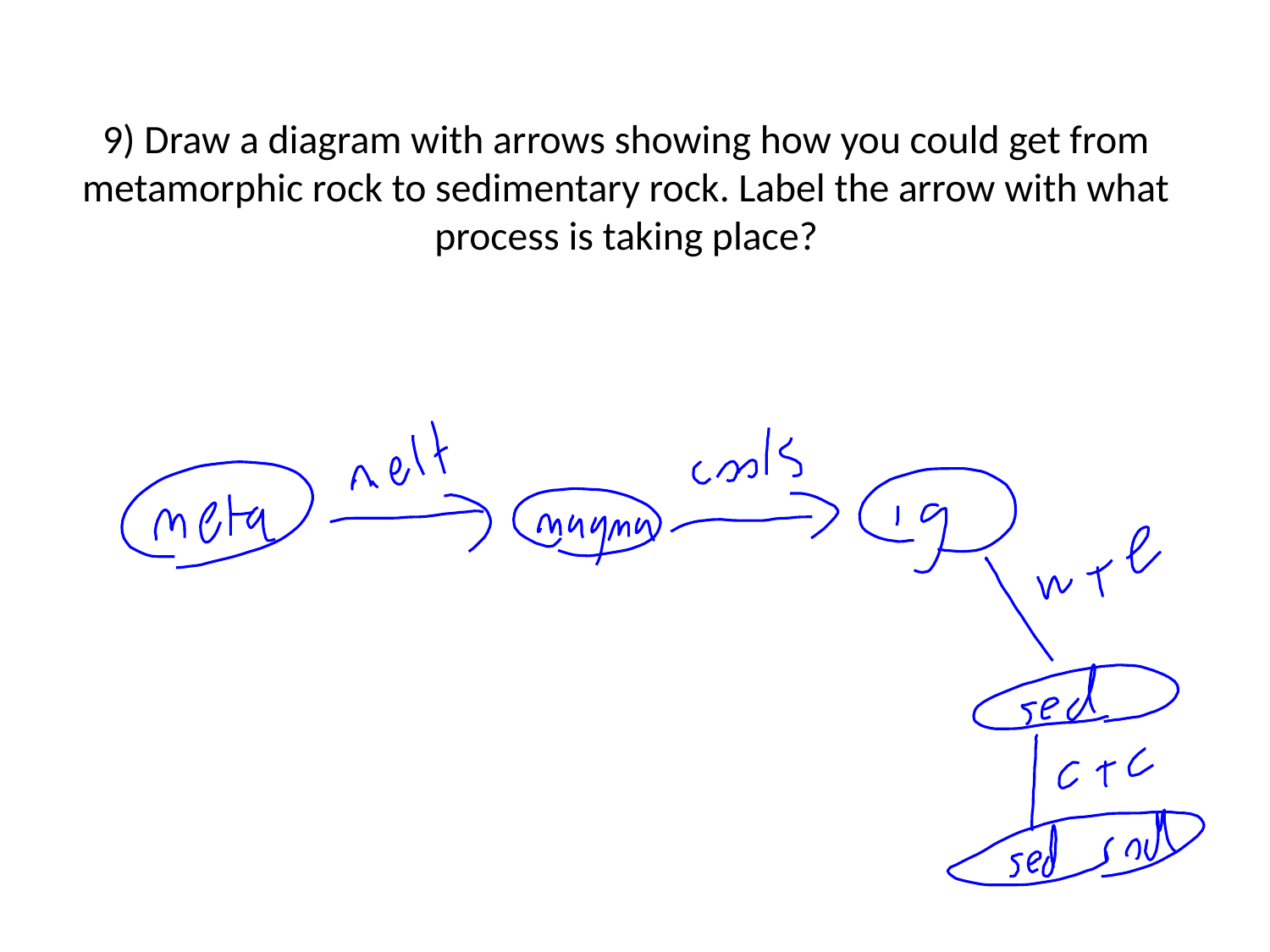

# 9) Draw a diagram with arrows showing how you could get from metamorphic rock to sedimentary rock. Label the arrow with what process is taking place?